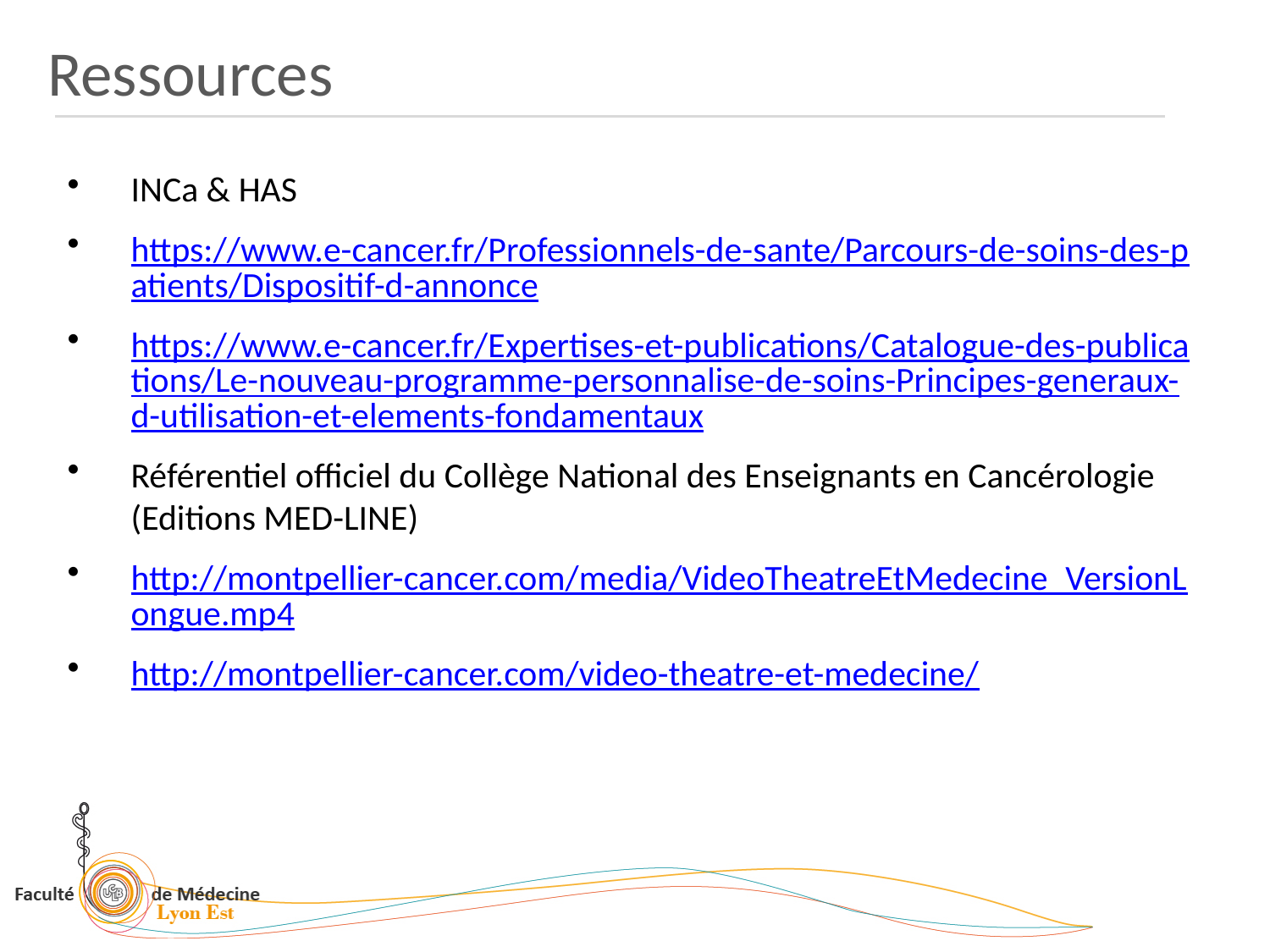

Ressources
INCa & HAS
https://www.e-cancer.fr/Professionnels-de-sante/Parcours-de-soins-des-patients/Dispositif-d-annonce
https://www.e-cancer.fr/Expertises-et-publications/Catalogue-des-publications/Le-nouveau-programme-personnalise-de-soins-Principes-generaux-d-utilisation-et-elements-fondamentaux
Référentiel officiel du Collège National des Enseignants en Cancérologie (Editions MED-LINE)
http://montpellier-cancer.com/media/VideoTheatreEtMedecine_VersionLongue.mp4
http://montpellier-cancer.com/video-theatre-et-medecine/